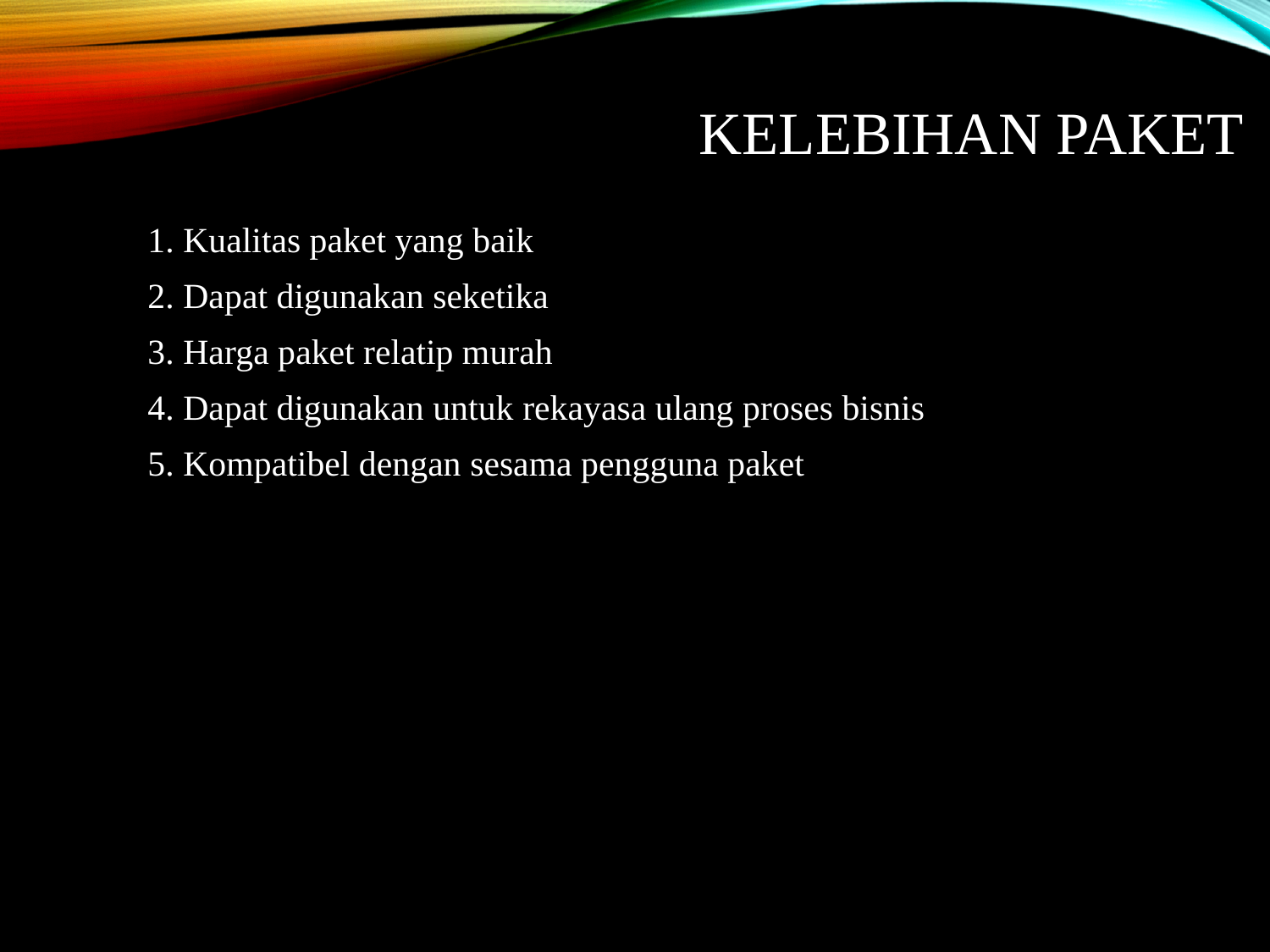

# Kelebihan paket
1. Kualitas paket yang baik
2. Dapat digunakan seketika
3. Harga paket relatip murah
4. Dapat digunakan untuk rekayasa ulang proses bisnis
5. Kompatibel dengan sesama pengguna paket